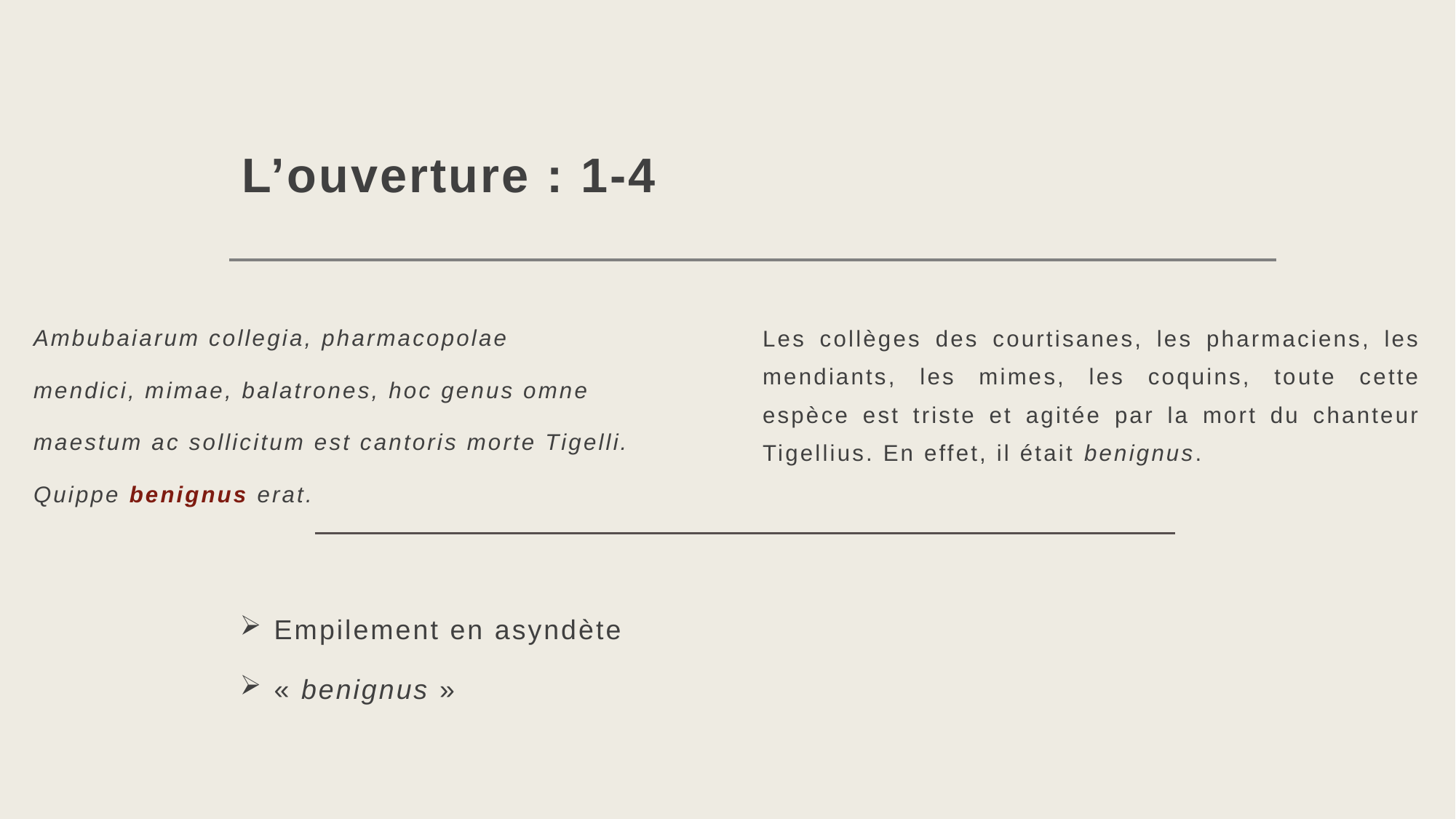

# L’ouverture : 1-4
Ambubaiarum collegia, pharmacopolae
mendici, mimae, balatrones, hoc genus omne
maestum ac sollicitum est cantoris morte Tigelli.
Quippe benignus erat.
Les collèges des courtisanes, les pharmaciens, les mendiants, les mimes, les coquins, toute cette espèce est triste et agitée par la mort du chanteur Tigellius. En effet, il était benignus.
Empilement en asyndète
« benignus »